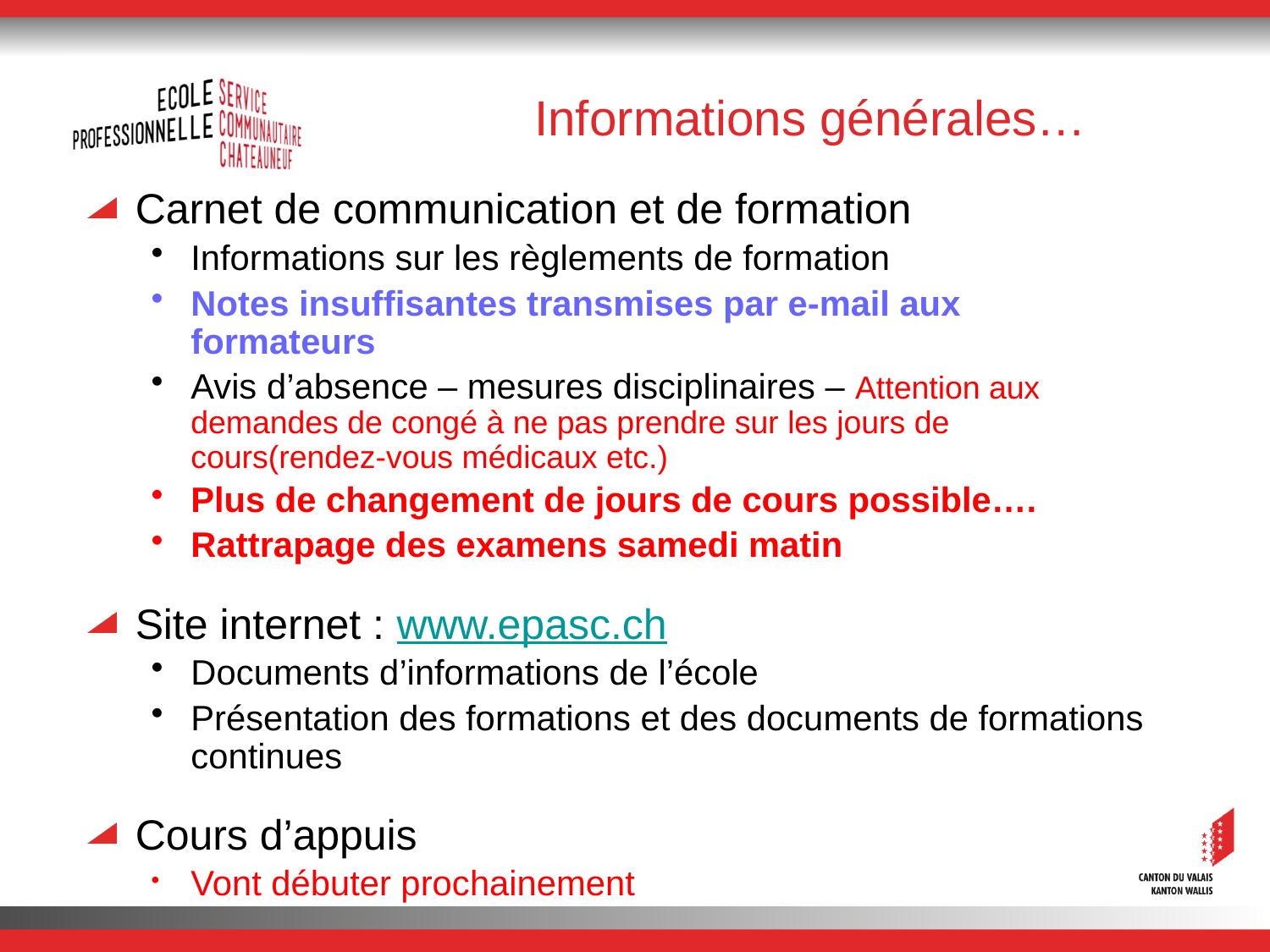

# Informations générales…
Carnet de communication et de formation
Informations sur les règlements de formation
Notes insuffisantes transmises par e-mail aux formateurs
Avis d’absence – mesures disciplinaires – Attention aux demandes de congé à ne pas prendre sur les jours de cours(rendez-vous médicaux etc.)
Plus de changement de jours de cours possible….
Rattrapage des examens samedi matin
Site internet : www.epasc.ch
Documents d’informations de l’école
Présentation des formations et des documents de formations continues
Cours d’appuis
Vont débuter prochainement